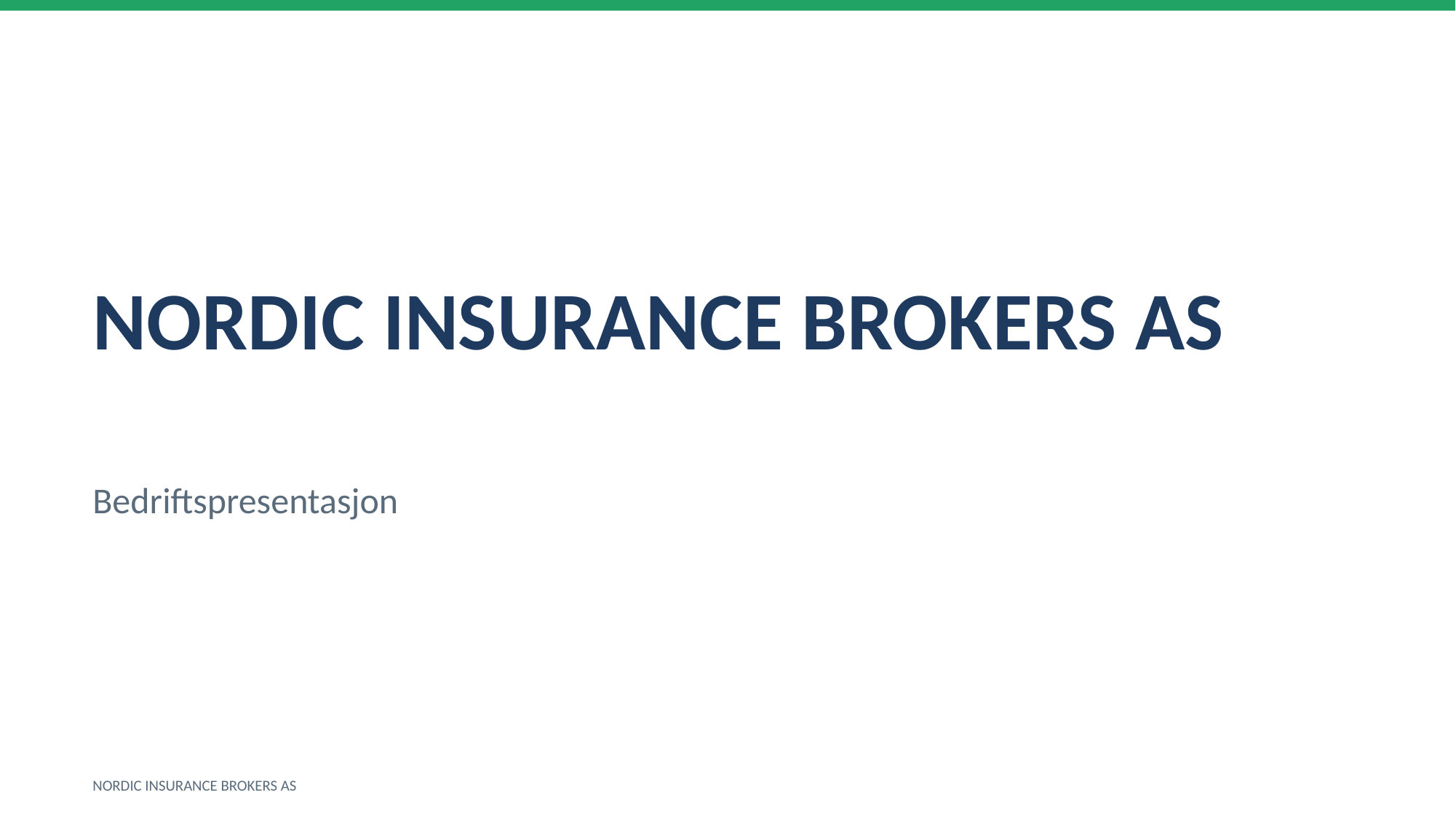

NORDIC INSURANCE BROKERS AS
Bedriftspresentasjon
NORDIC INSURANCE BROKERS AS